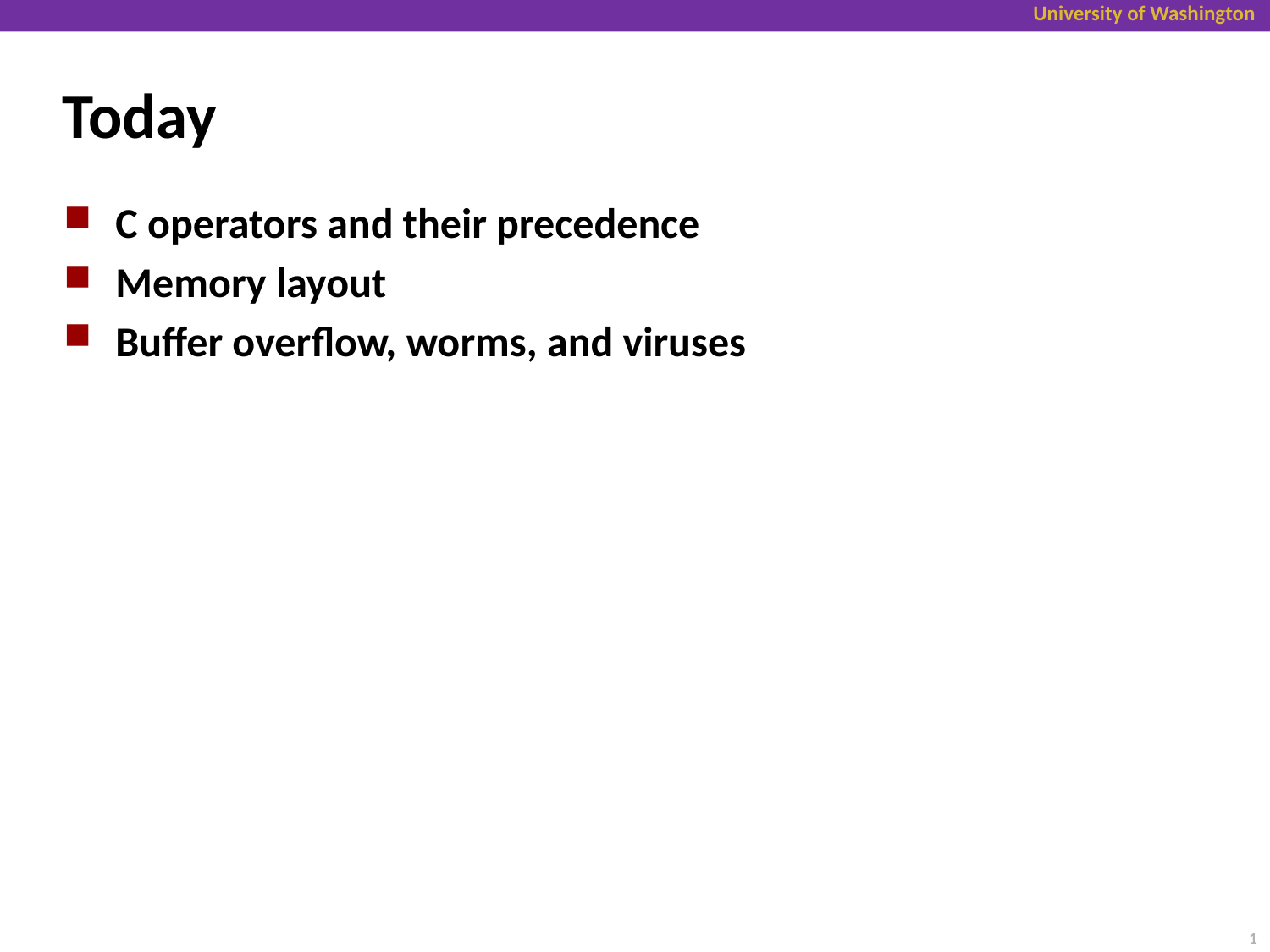

# Today
C operators and their precedence
Memory layout
Buffer overflow, worms, and viruses
1